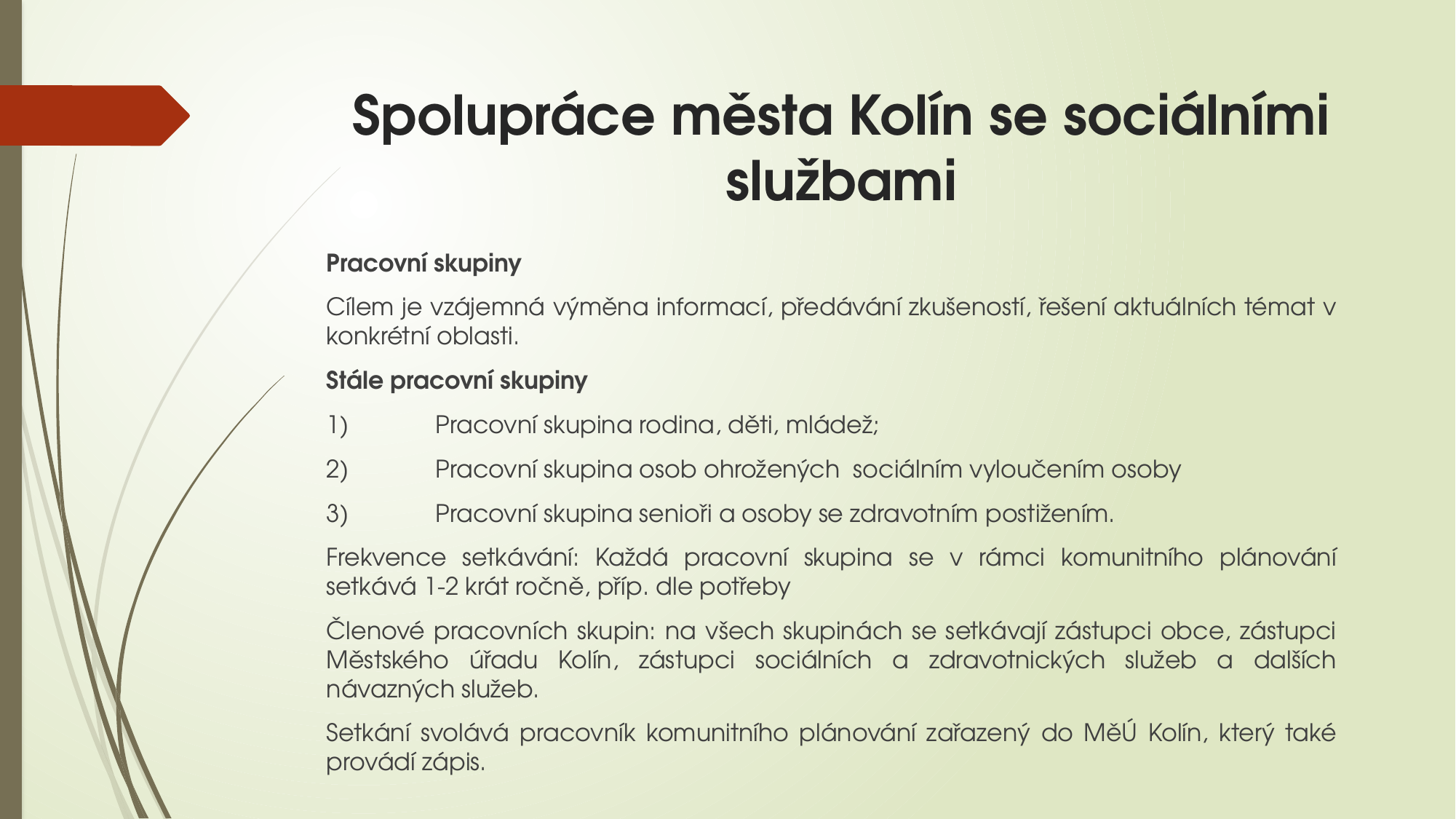

# Spolupráce města Kolín se sociálními službami
Pracovní skupiny
Cílem je vzájemná výměna informací, předávání zkušeností, řešení aktuálních témat v konkrétní oblasti.
Stále pracovní skupiny
1)	Pracovní skupina rodina, děti, mládež;
2)	Pracovní skupina osob ohrožených  sociálním vyloučením osoby
3)	Pracovní skupina senioři a osoby se zdravotním postižením.
Frekvence setkávání: Každá pracovní skupina se v rámci komunitního plánování setkává 1-2 krát ročně, příp. dle potřeby
Členové pracovních skupin: na všech skupinách se setkávají zástupci obce, zástupci Městského úřadu Kolín, zástupci sociálních a zdravotnických služeb a dalších návazných služeb.
Setkání svolává pracovník komunitního plánování zařazený do MěÚ Kolín, který také provádí zápis.